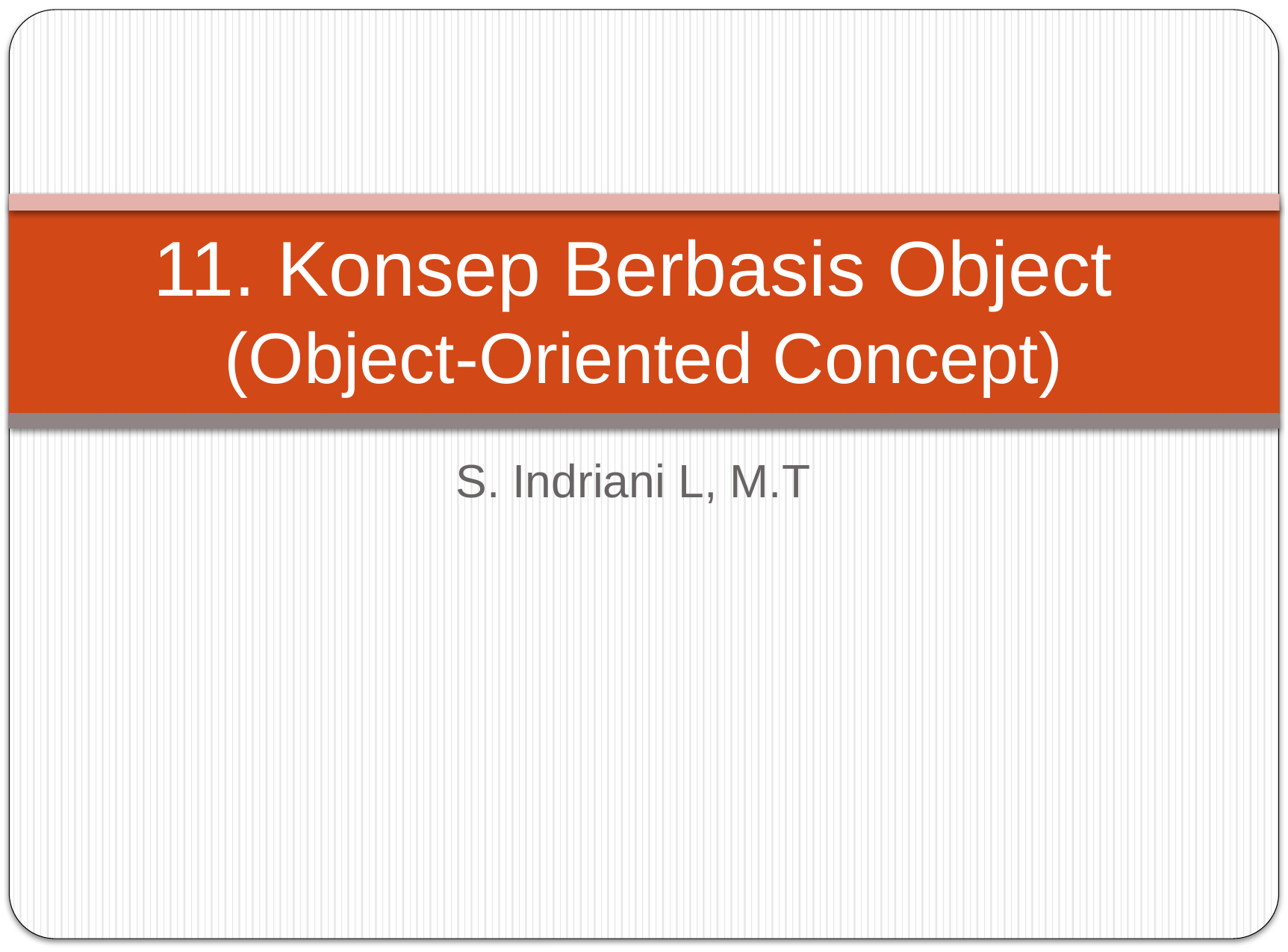

# 11. Konsep Berbasis Object (Object-Oriented Concept)
S. Indriani L, M.T